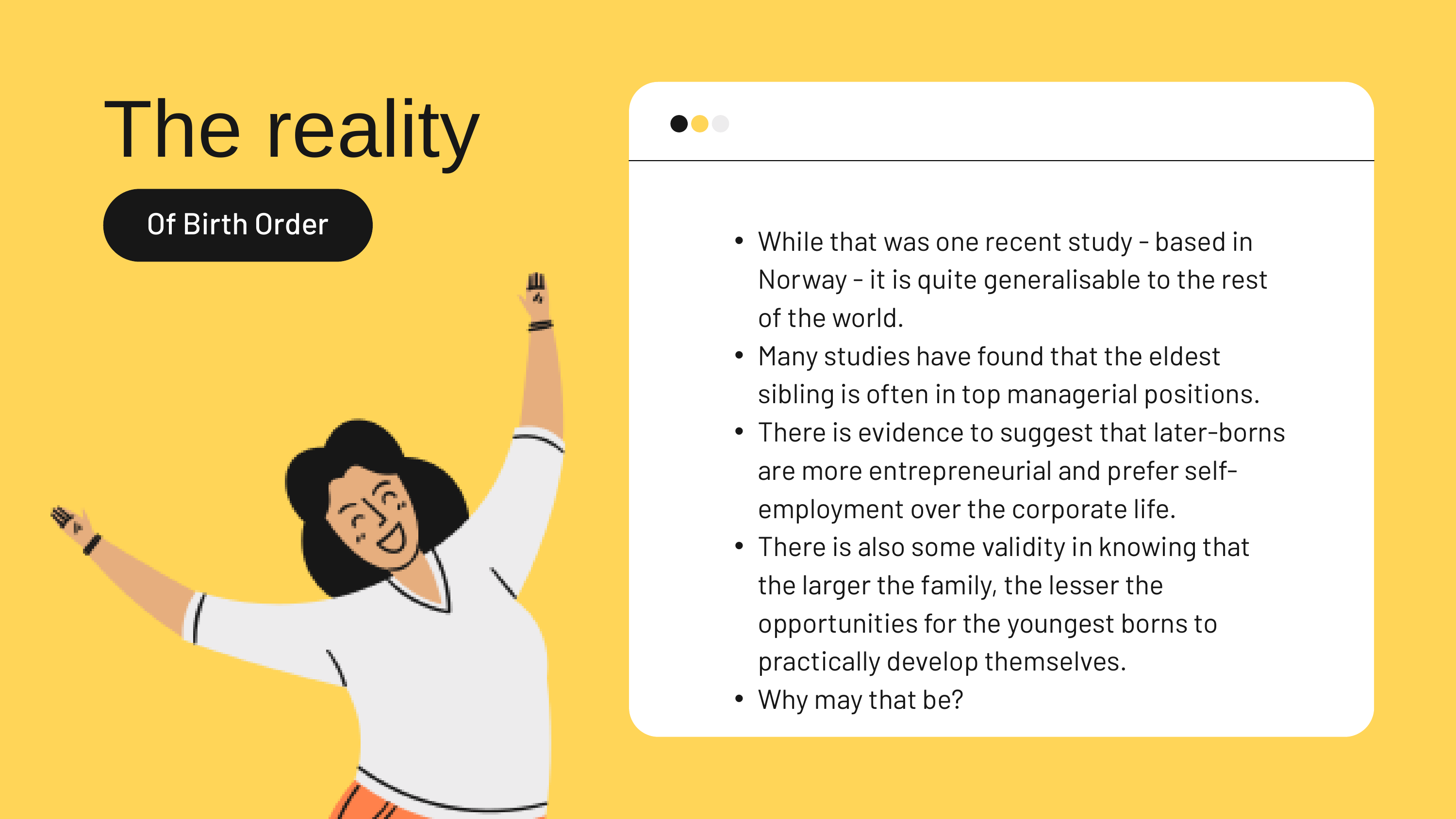

The reality

Of Birth Order
While that was one recent study - based in Norway - it is quite generalisable to the rest of the world.
Many studies have found that the eldest sibling is often in top managerial positions.
There is evidence to suggest that later-borns are more entrepreneurial and prefer self-employment over the corporate life.
There is also some validity in knowing that the larger the family, the lesser the opportunities for the youngest borns to practically develop themselves.
Why may that be?